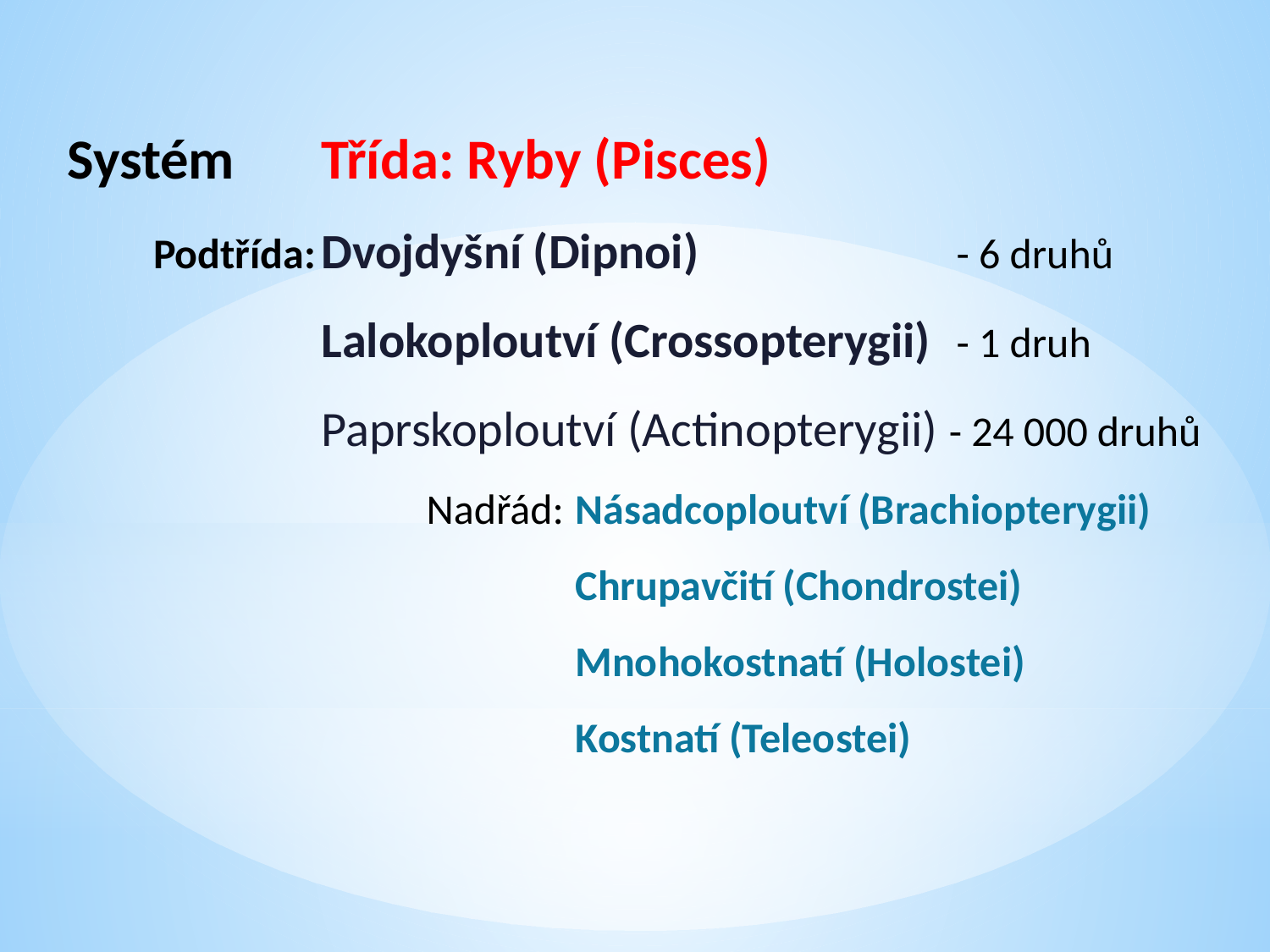

Systém	Třída: Ryby (Pisces)
         Podtřída:	Dvojdyšní (Dipnoi)			- 6 druhů
		Lalokoploutví (Crossopterygii)	- 1 druh
	 	Paprskoploutví (Actinopterygii) - 24 000 druhů
           	   	           Nadřád: 	Násadcoploutví (Brachiopterygii)
				Chrupavčití (Chondrostei)
				Mnohokostnatí (Holostei)
				Kostnatí (Teleostei)